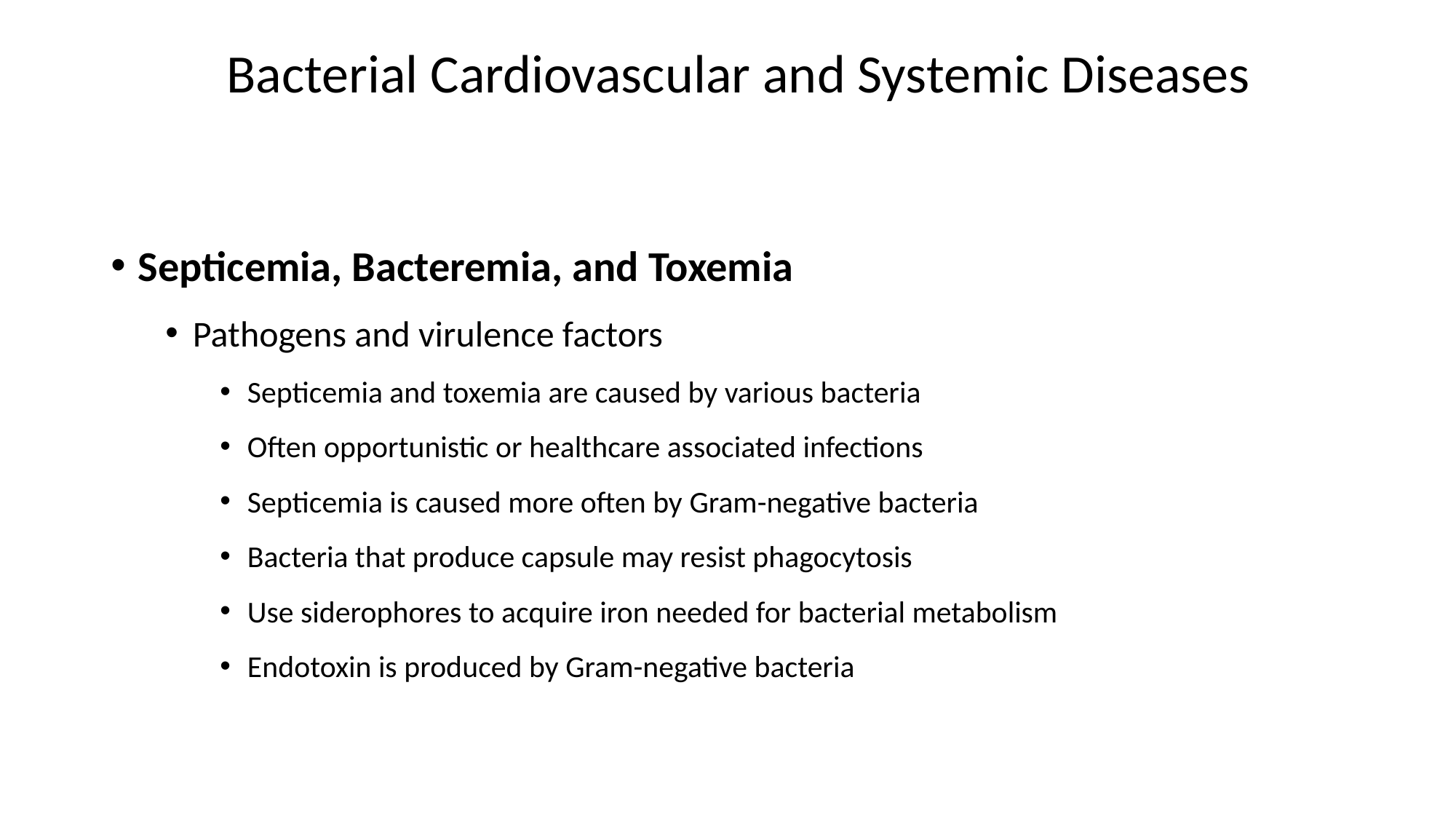

# Bacterial Cardiovascular and Systemic Diseases
Septicemia, Bacteremia, and Toxemia
Pathogens and virulence factors
Septicemia and toxemia are caused by various bacteria
Often opportunistic or healthcare associated infections
Septicemia is caused more often by Gram-negative bacteria
Bacteria that produce capsule may resist phagocytosis
Use siderophores to acquire iron needed for bacterial metabolism
Endotoxin is produced by Gram-negative bacteria